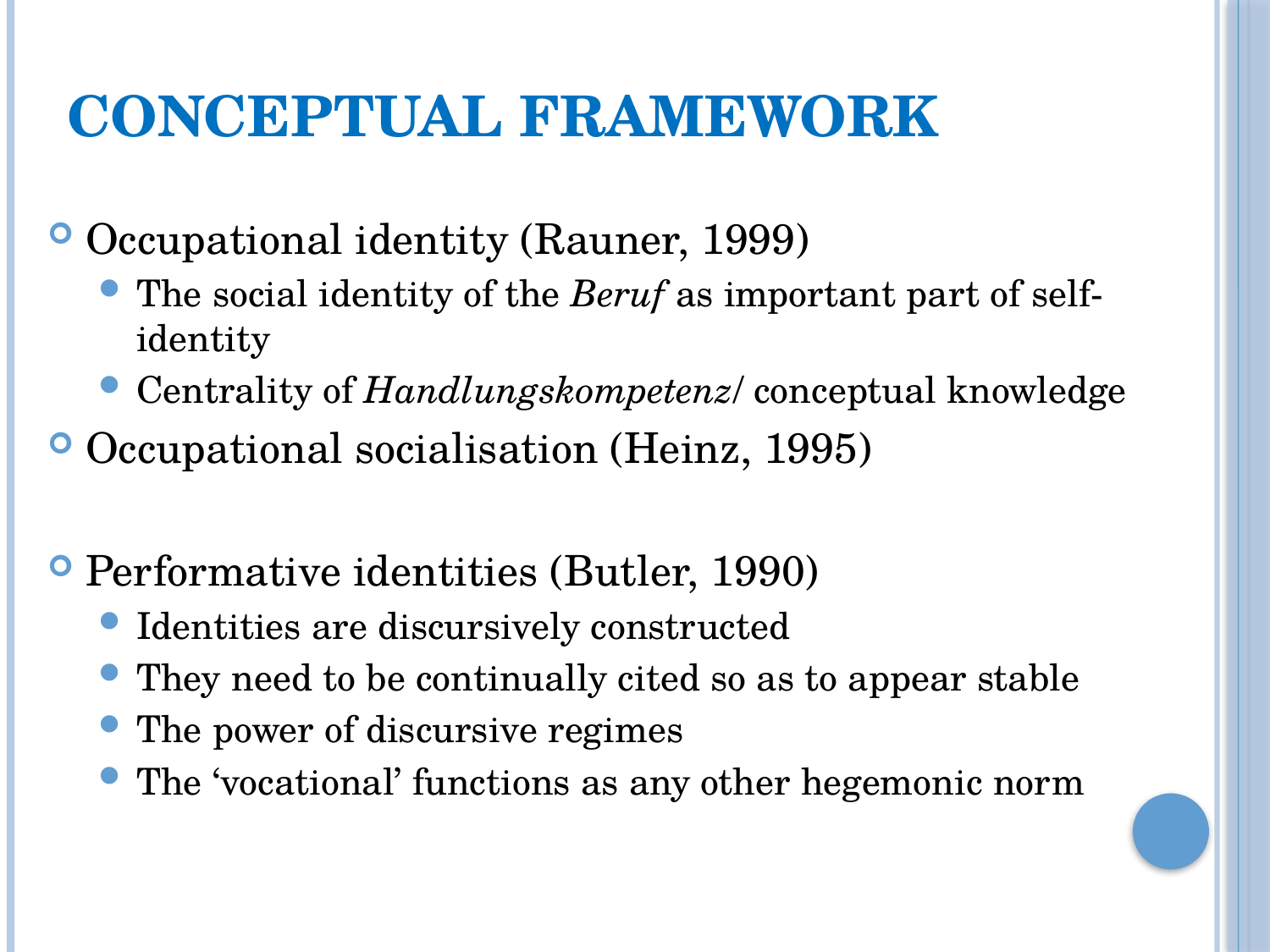

# Conceptual framework
Occupational identity (Rauner, 1999)
The social identity of the Beruf as important part of self-identity
Centrality of Handlungskompetenz/ conceptual knowledge
Occupational socialisation (Heinz, 1995)

Performative identities (Butler, 1990)
Identities are discursively constructed
They need to be continually cited so as to appear stable
The power of discursive regimes
The ‘vocational’ functions as any other hegemonic norm